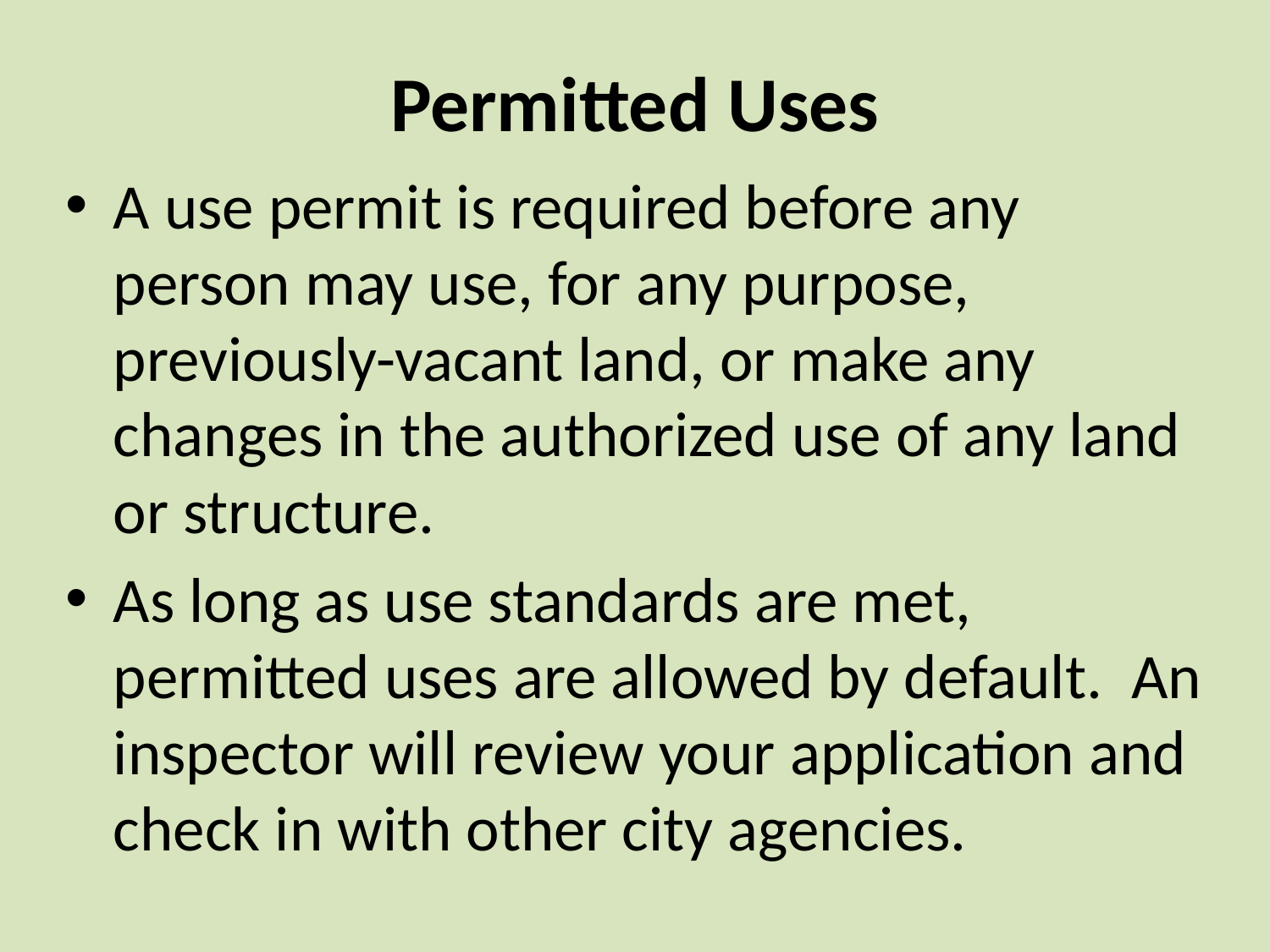

# Permitted Uses
A use permit is required before any person may use, for any purpose, previously-vacant land, or make any changes in the authorized use of any land or structure.
As long as use standards are met, permitted uses are allowed by default.  An inspector will review your application and check in with other city agencies.